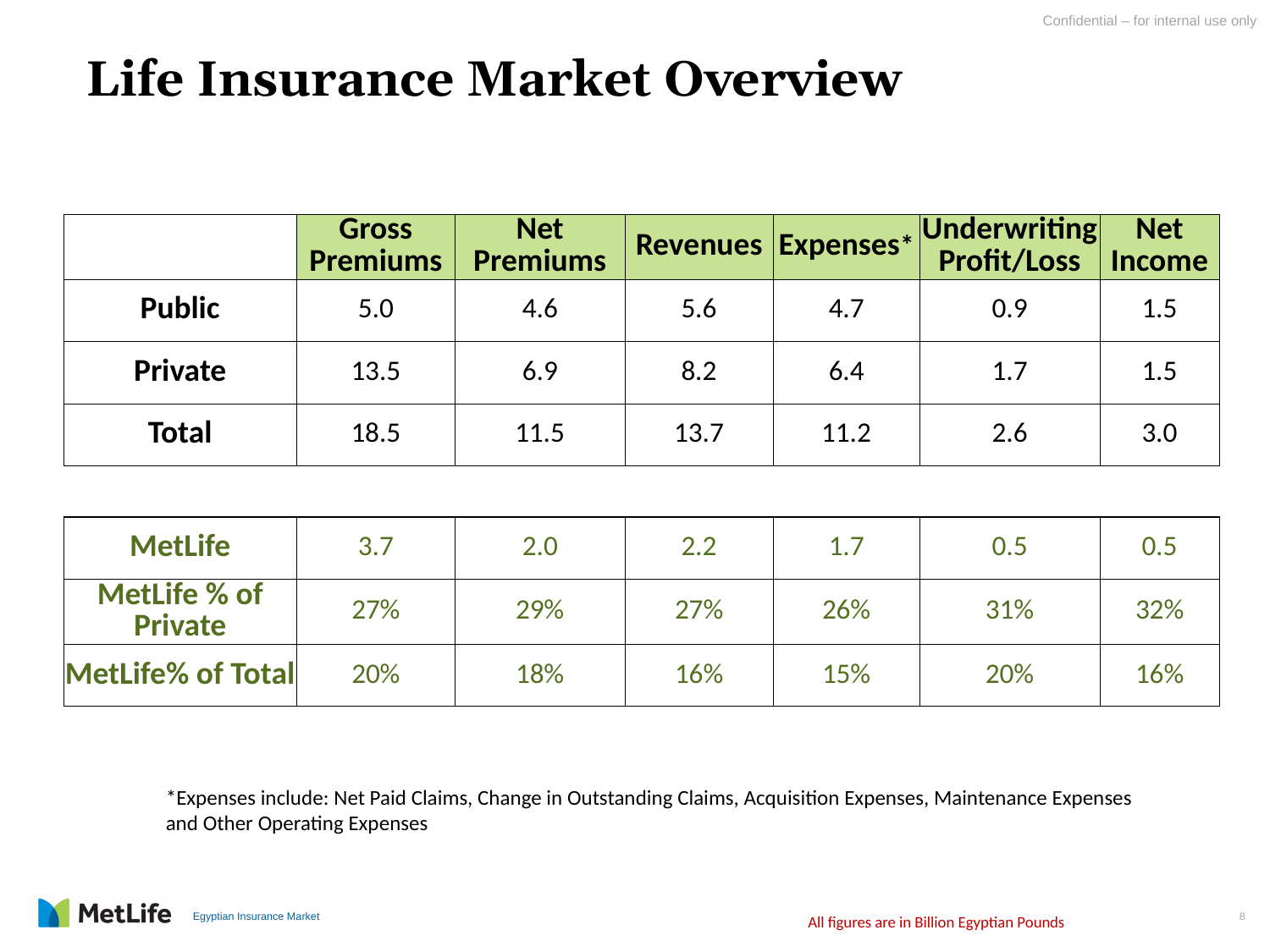

# Life Insurance Market Overview
|  | Gross Premiums | Net Premiums | Revenues | Expenses\* | Underwriting Profit/Loss | Net Income |
| --- | --- | --- | --- | --- | --- | --- |
| Public | 5.0 | 4.6 | 5.6 | 4.7 | 0.9 | 1.5 |
| Private | 13.5 | 6.9 | 8.2 | 6.4 | 1.7 | 1.5 |
| Total | 18.5 | 11.5 | 13.7 | 11.2 | 2.6 | 3.0 |
|  |  |  |  |  |  |  |
| MetLife | 3.7 | 2.0 | 2.2 | 1.7 | 0.5 | 0.5 |
| MetLife % of Private | 27% | 29% | 27% | 26% | 31% | 32% |
| MetLife% of Total | 20% | 18% | 16% | 15% | 20% | 16% |
*Expenses include: Net Paid Claims, Change in Outstanding Claims, Acquisition Expenses, Maintenance Expenses and Other Operating Expenses
8
Egyptian Insurance Market
All figures are in Billion Egyptian Pounds